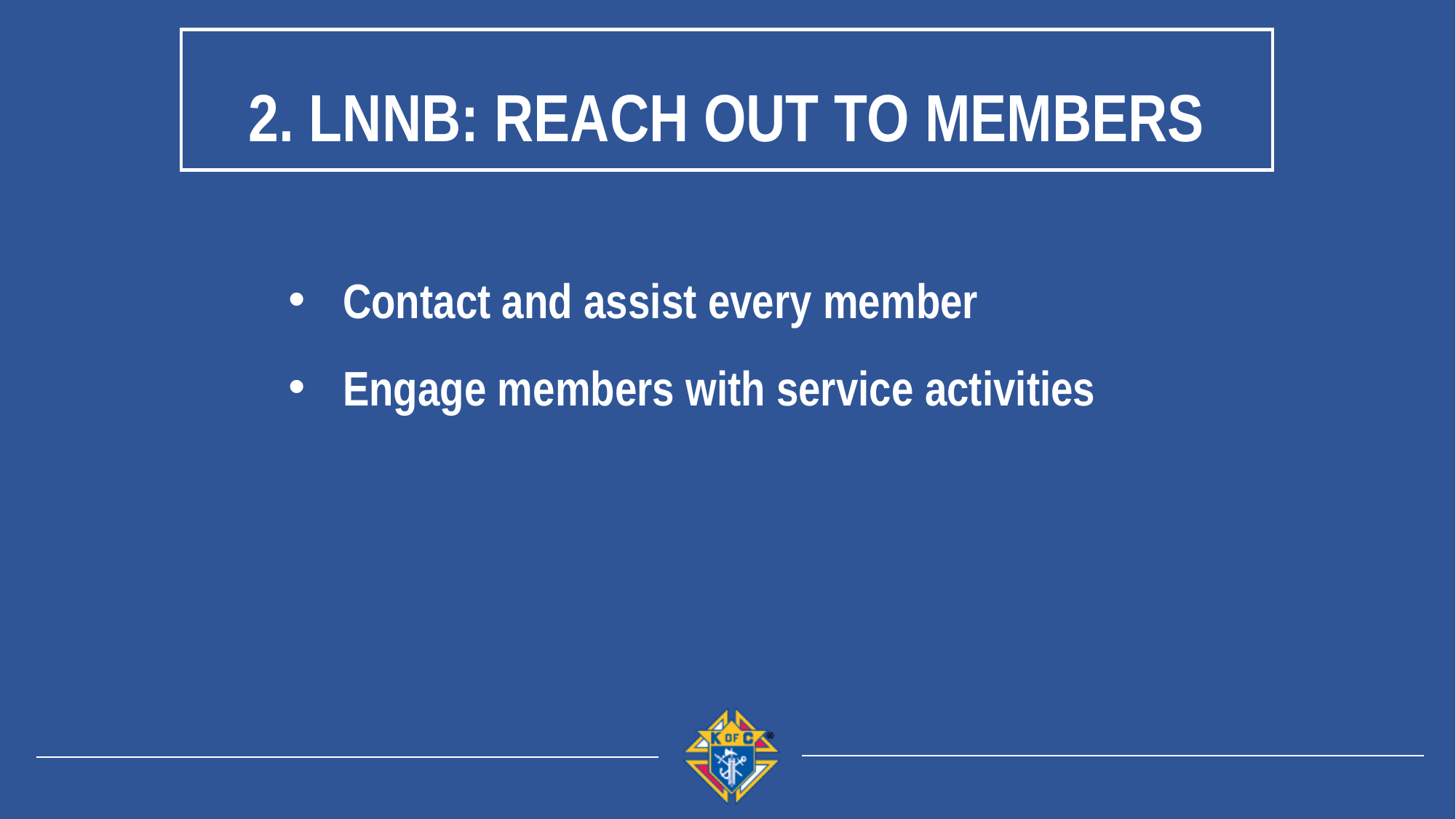

2. LNNB: Reach out to members
Contact and assist every member
Engage members with service activities